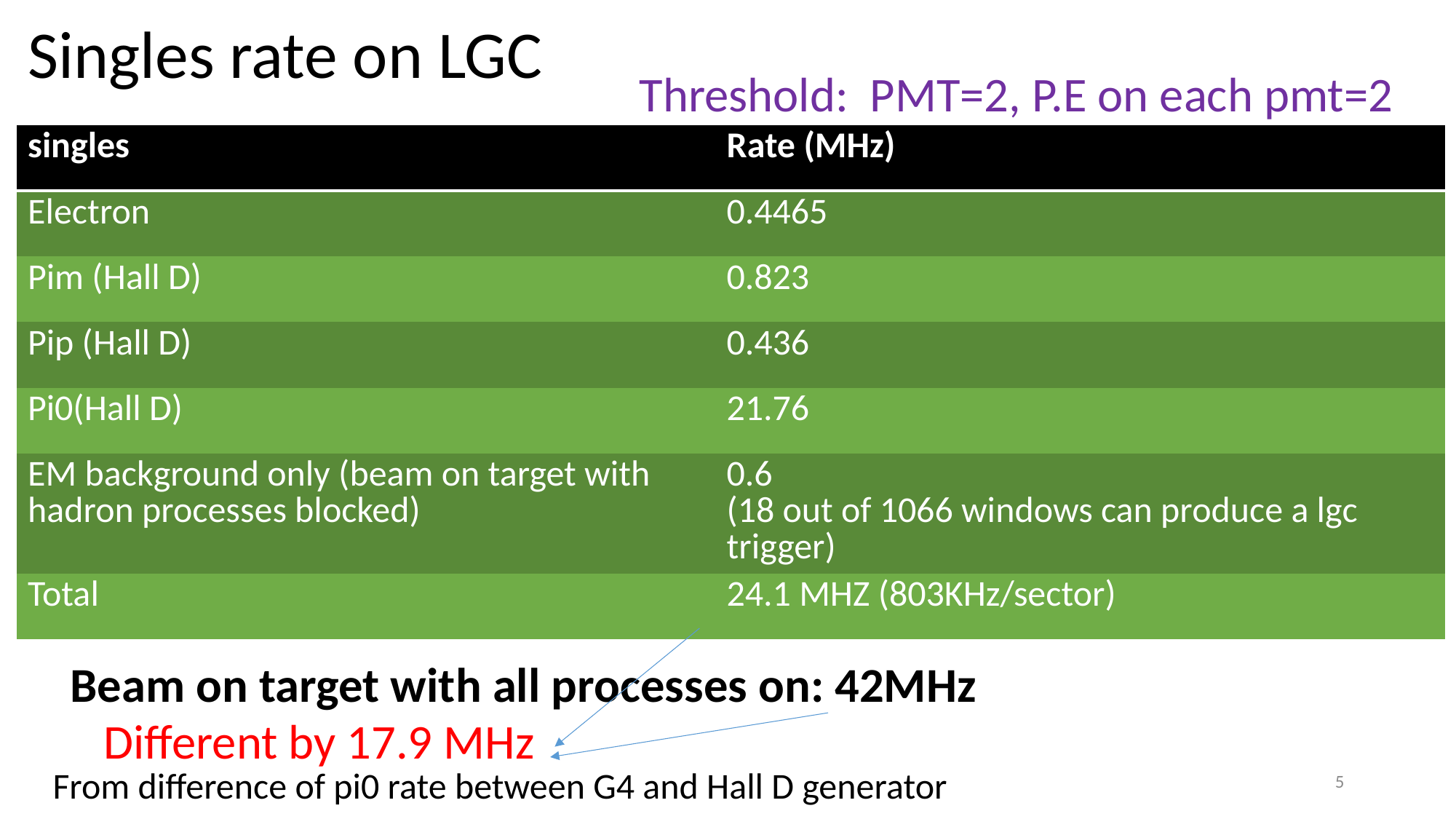

# Singles rate on LGC
Threshold:  PMT=2, P.E on each pmt=2
| singles | Rate (MHz) |
| --- | --- |
| Electron | 0.4465 |
| Pim (Hall D) | 0.823 |
| Pip (Hall D) | 0.436 |
| Pi0(Hall D) | 21.76 |
| EM background only (beam on target with hadron processes blocked) | 0.6 (18 out of 1066 windows can produce a lgc trigger) |
| Total | 24.1 MHZ (803KHz/sector) |
Beam on target with all processes on: 42MHz
Different by 17.9 MHz
From difference of pi0 rate between G4 and Hall D generator
5